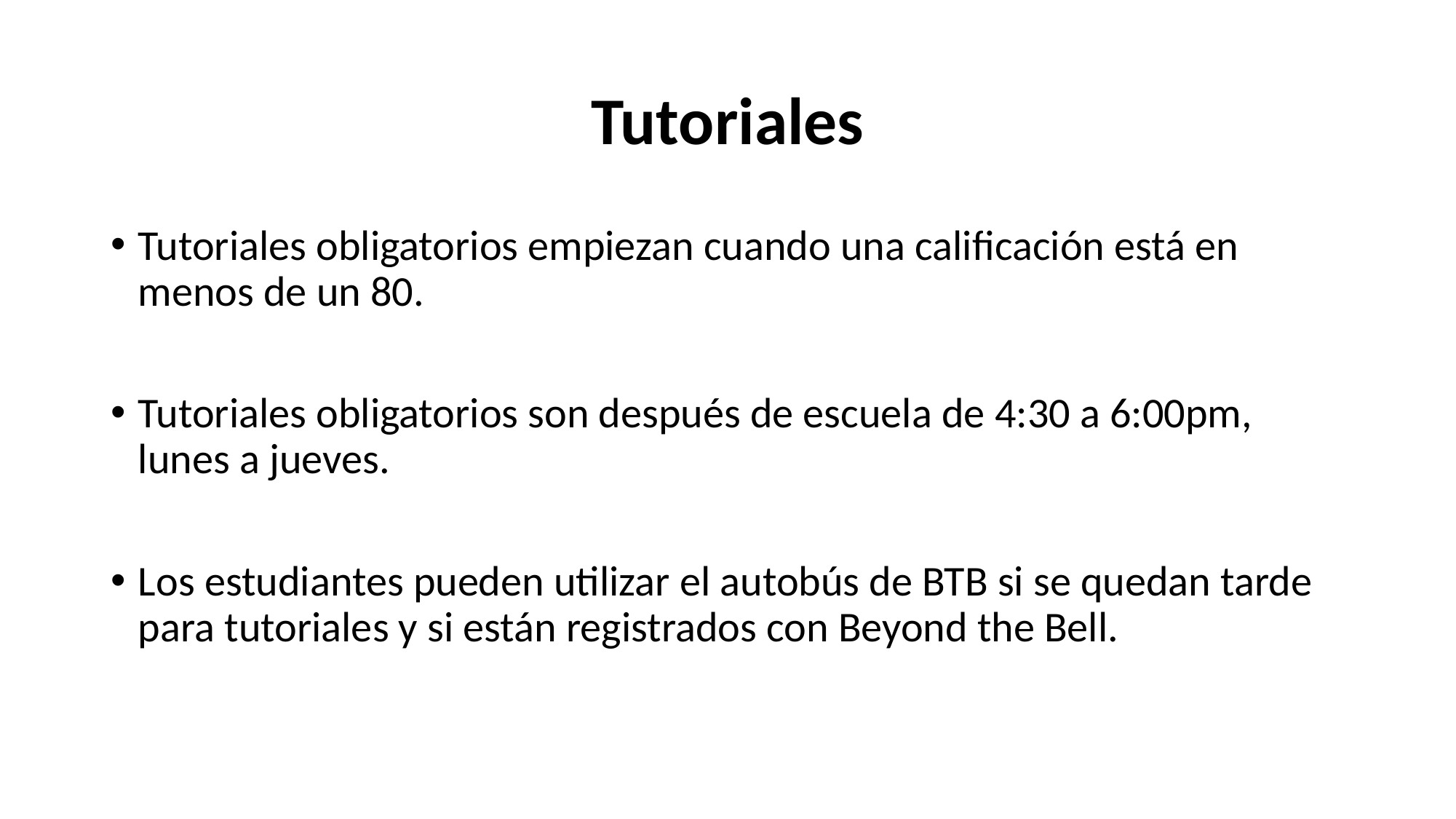

# Tutoriales
Tutoriales obligatorios empiezan cuando una calificación está en menos de un 80.

Tutoriales obligatorios son después de escuela de 4:30 a 6:00pm, lunes a jueves.

Los estudiantes pueden utilizar el autobús de BTB si se quedan tarde para tutoriales y si están registrados con Beyond the Bell.